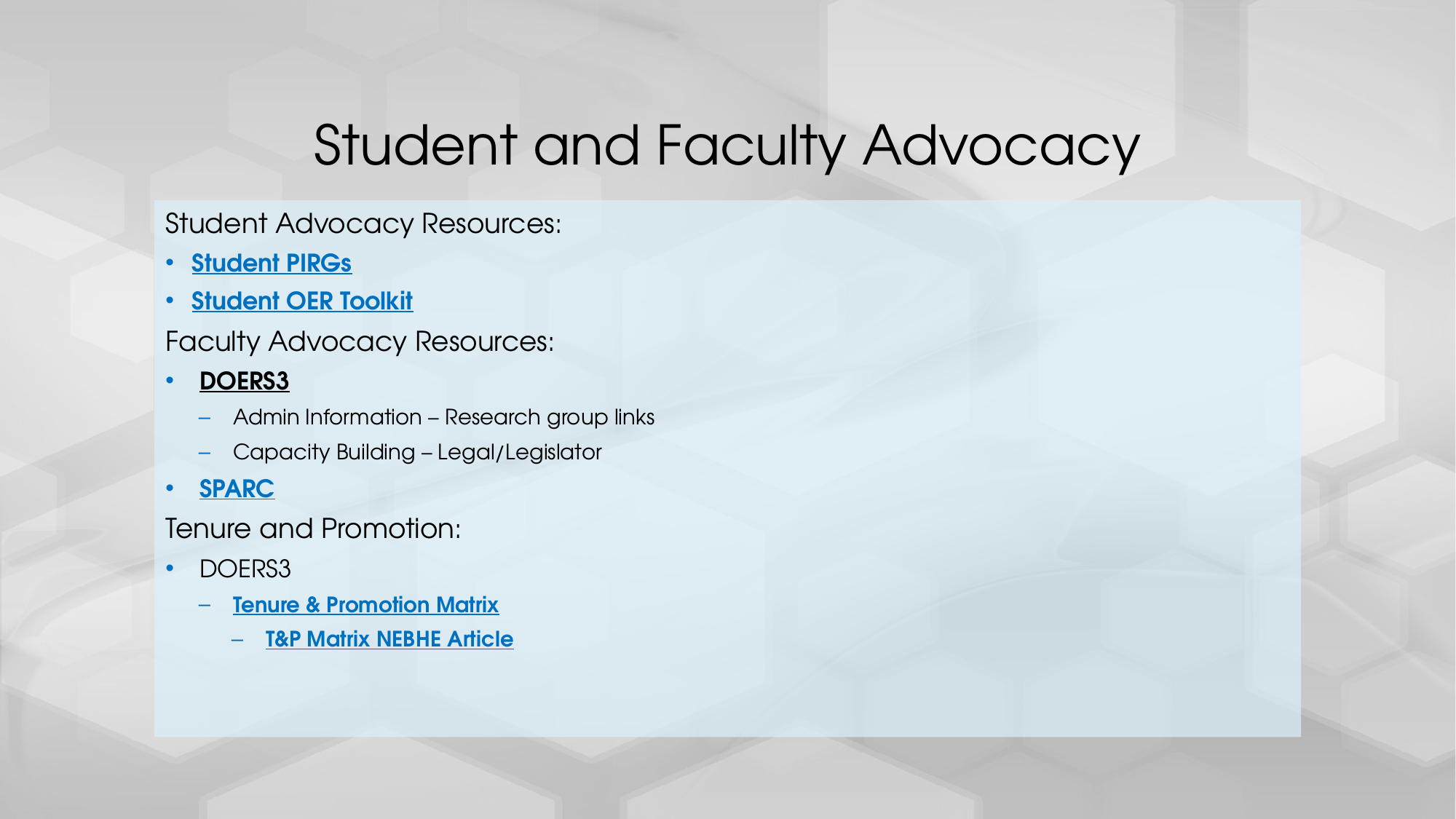

# Student and Faculty Advocacy
Student Advocacy Resources:
Student PIRGs
Student OER Toolkit
Faculty Advocacy Resources:
DOERS3
Admin Information – Research group links
Capacity Building – Legal/Legislator
SPARC
Tenure and Promotion:
DOERS3
Tenure & Promotion Matrix
T&P Matrix NEBHE Article